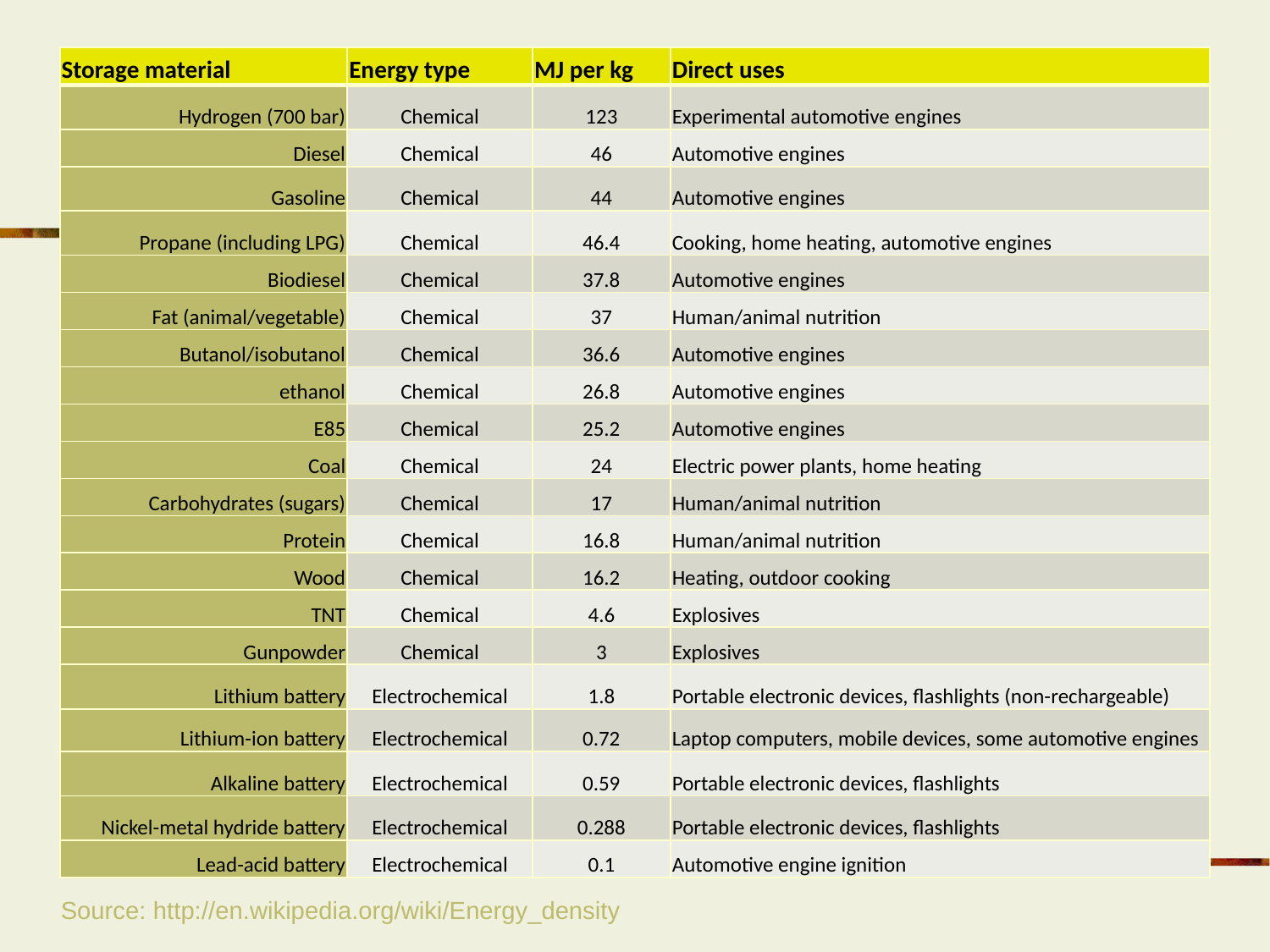

| Storage material | Energy type | MJ per kg | Direct uses |
| --- | --- | --- | --- |
| Hydrogen (700 bar) | Chemical | 123 | Experimental automotive engines |
| Diesel | Chemical | 46 | Automotive engines |
| Gasoline | Chemical | 44 | Automotive engines |
| Propane (including LPG) | Chemical | 46.4 | Cooking, home heating, automotive engines |
| Biodiesel | Chemical | 37.8 | Automotive engines |
| Fat (animal/vegetable) | Chemical | 37 | Human/animal nutrition |
| Butanol/isobutanol | Chemical | 36.6 | Automotive engines |
| ethanol | Chemical | 26.8 | Automotive engines |
| E85 | Chemical | 25.2 | Automotive engines |
| Coal | Chemical | 24 | Electric power plants, home heating |
| Carbohydrates (sugars) | Chemical | 17 | Human/animal nutrition |
| Protein | Chemical | 16.8 | Human/animal nutrition |
| Wood | Chemical | 16.2 | Heating, outdoor cooking |
| TNT | Chemical | 4.6 | Explosives |
| Gunpowder | Chemical | 3 | Explosives |
| Lithium battery | Electrochemical | 1.8 | Portable electronic devices, flashlights (non-rechargeable) |
| Lithium-ion battery | Electrochemical | 0.72 | Laptop computers, mobile devices, some automotive engines |
| Alkaline battery | Electrochemical | 0.59 | Portable electronic devices, flashlights |
| Nickel-metal hydride battery | Electrochemical | 0.288 | Portable electronic devices, flashlights |
| Lead-acid battery | Electrochemical | 0.1 | Automotive engine ignition |
Source: http://en.wikipedia.org/wiki/Energy_density